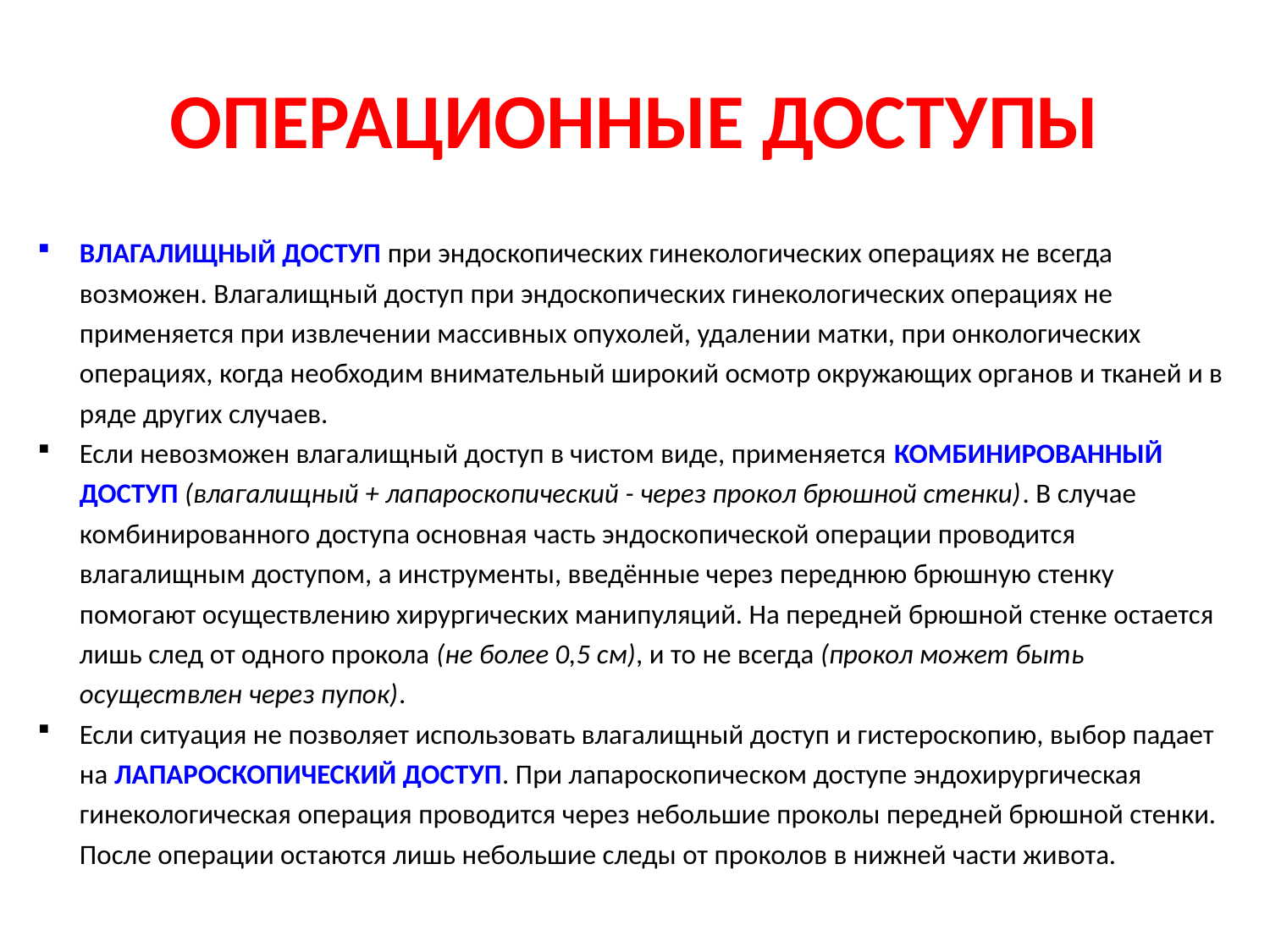

# ОПЕРАЦИОННЫЕ ДОСТУПЫ
ВЛАГАЛИЩНЫЙ ДОСТУП при эндоскопических гинекологических операциях не всегда возможен. Влагалищный доступ при эндоскопических гинекологических операциях не применяется при извлечении массивных опухолей, удалении матки, при онкологических операциях, когда необходим внимательный широкий осмотр окружающих органов и тканей и в ряде других случаев.
Если невозможен влагалищный доступ в чистом виде, применяется КОМБИНИРОВАННЫЙ ДОСТУП (влагалищный + лапароскопический - через прокол брюшной стенки). В случае комбинированного доступа основная часть эндоскопической операции проводится влагалищным доступом, а инструменты, введённые через переднюю брюшную стенку помогают осуществлению хирургических манипуляций. На передней брюшной стенке остается лишь след от одного прокола (не более 0,5 см), и то не всегда (прокол может быть осуществлен через пупок).
Если ситуация не позволяет использовать влагалищный доступ и гистероскопию, выбор падает на ЛАПАРОСКОПИЧЕСКИЙ ДОСТУП. При лапароскопическом доступе эндохирургическая гинекологическая операция проводится через небольшие проколы передней брюшной стенки. После операции остаются лишь небольшие следы от проколов в нижней части живота.